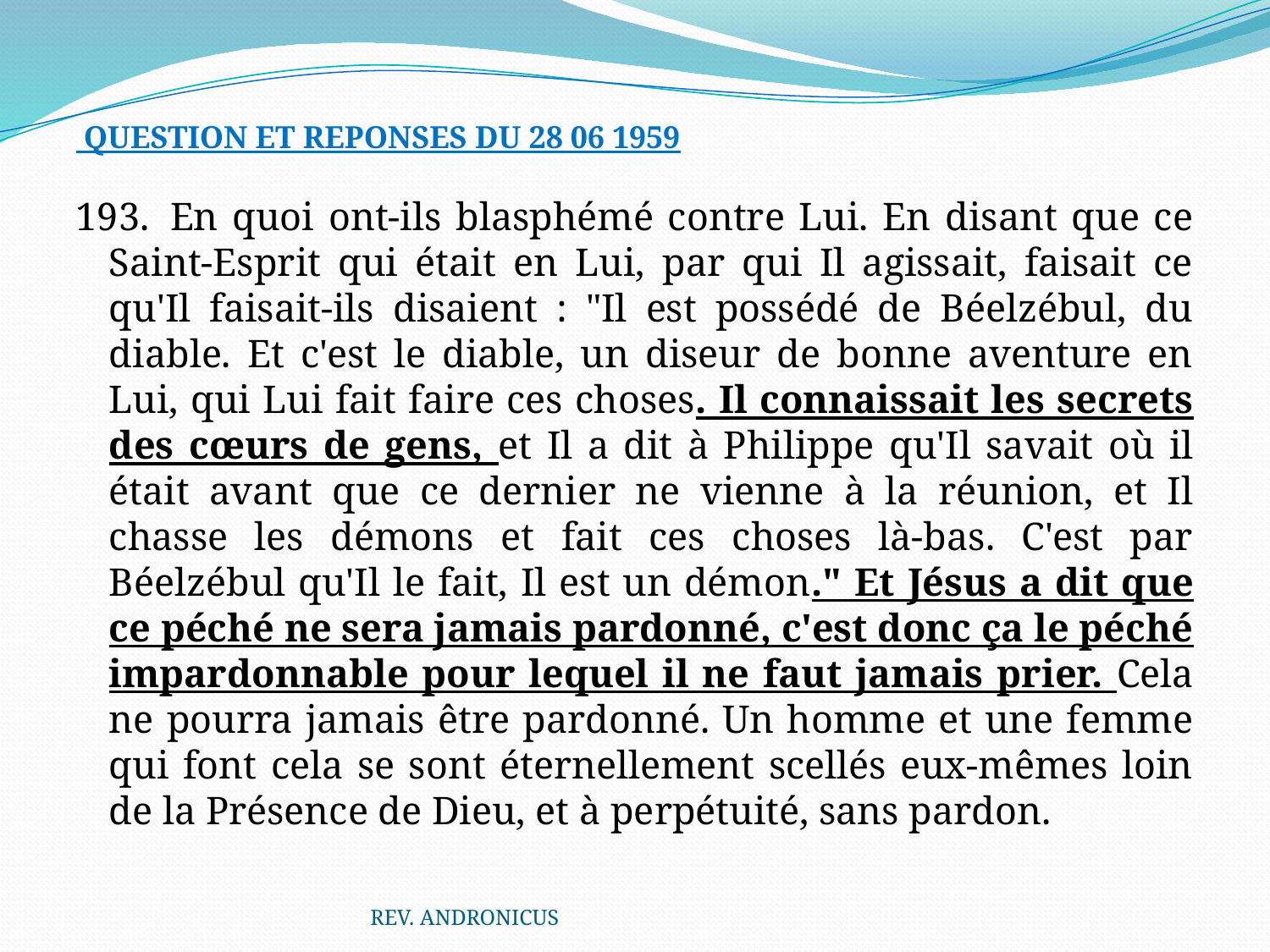

QUESTION ET REPONSES DU 28 06 1959

193.	En quoi ont-ils blasphémé contre Lui. En disant que ce Saint-Esprit qui était en Lui, par qui Il agissait, faisait ce qu'Il faisait-ils disaient : "Il est possédé de Béelzébul, du diable. Et c'est le diable, un diseur de bonne aventure en Lui, qui Lui fait faire ces choses. Il connaissait les secrets des cœurs de gens, et Il a dit à Philippe qu'Il savait où il était avant que ce dernier ne vienne à la réunion, et Il chasse les démons et fait ces choses là-bas. C'est par Béelzébul qu'Il le fait, Il est un démon." Et Jésus a dit que ce péché ne sera jamais pardonné, c'est donc ça le péché impardonnable pour lequel il ne faut jamais prier. Cela ne pourra jamais être pardonné. Un homme et une femme qui font cela se sont éternellement scellés eux-mêmes loin de la Présence de Dieu, et à perpétuité, sans pardon.
REV. ANDRONICUS